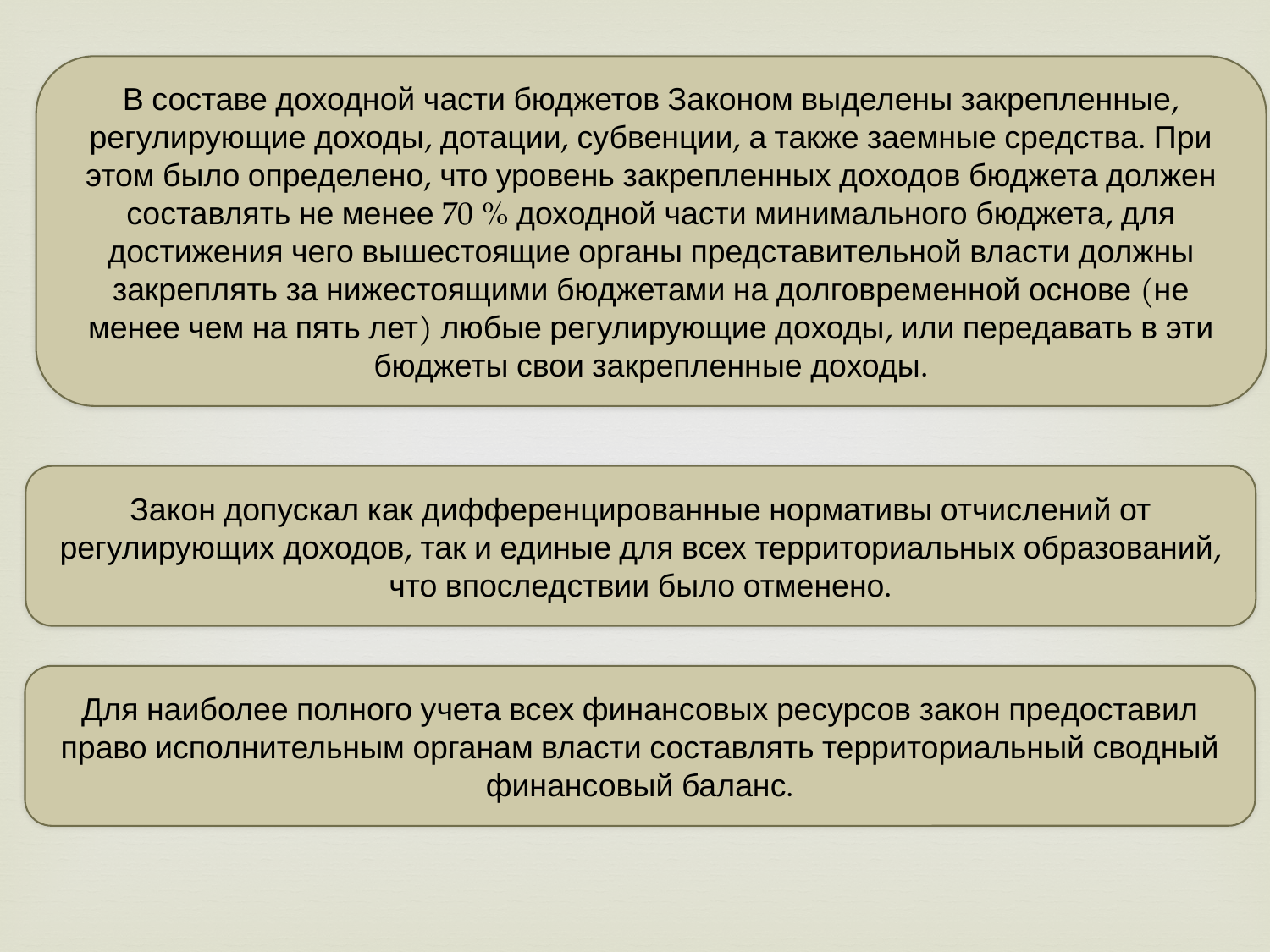

В составе доходной части бюджетов Законом выделены закреп­ленные, регулирующие доходы, дотации, субвенции, а также заем­ные средства. При этом было определено, что уровень закрепленных доходов бюджета должен составлять не менее 70 % доходной части минимального бюджета, для достижения чего вышестоящие органы представительной власти должны закреплять за нижестоящими бюд­жетами на долговременной основе (не менее чем на пять лет) любые регулирующие доходы, или передавать в эти бюджеты свои закреп­ленные доходы.
Закон допускал как дифференцированные нормативы отчислений от регулирующих доходов, так и единые для всех территориальных образований, что впоследствии было отменено.
Для наиболее полного учета всех финансовых ресурсов закон пре­доставил право исполнительным органам власти составлять тер­риториальный сводный финансовый баланс.